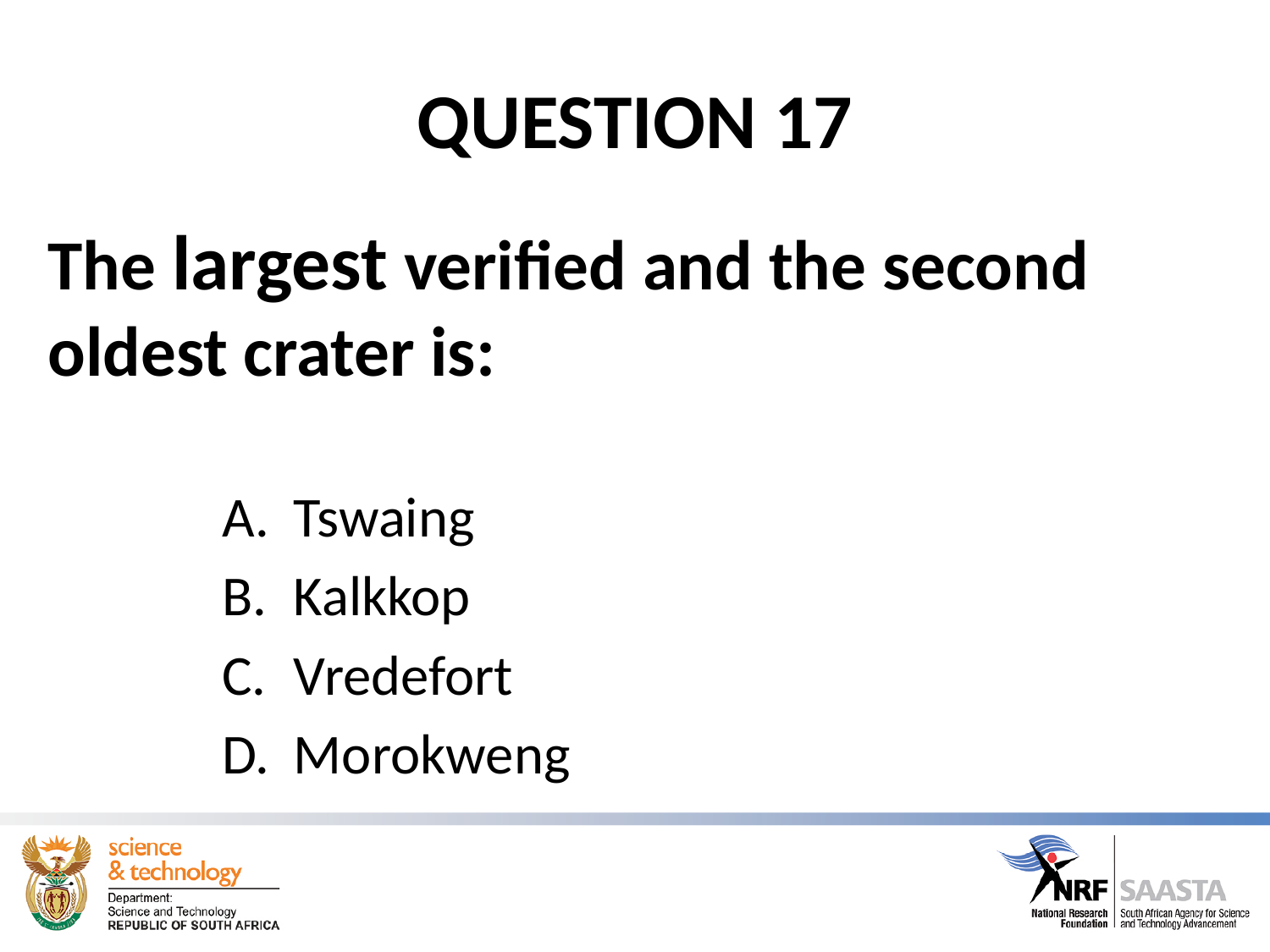

# QUESTION 17
The largest verified and the second oldest crater is:

Tswaing
Kalkkop
Vredefort
Morokweng